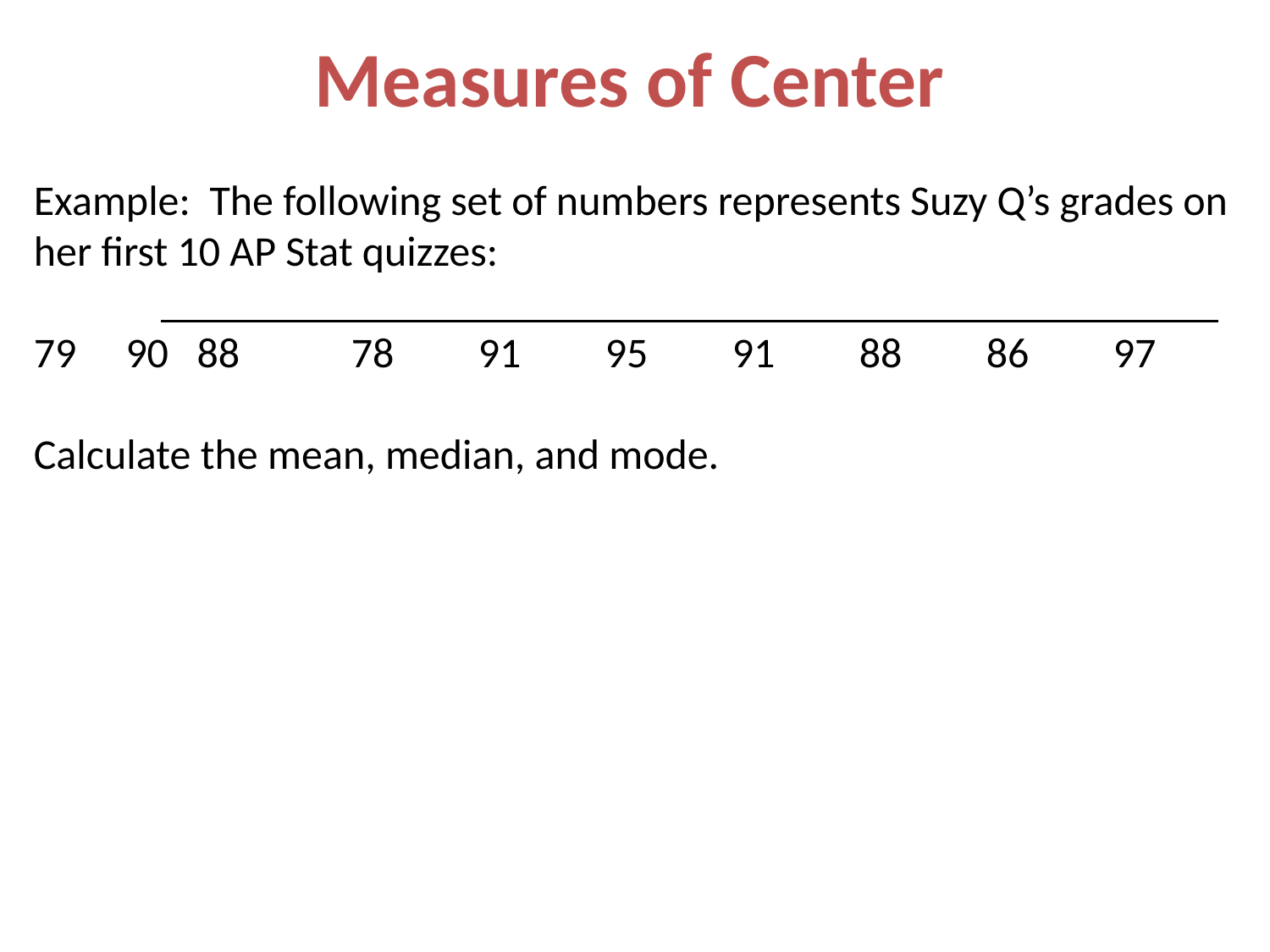

# Measures of Center

Example:  The following set of numbers represents Suzy Q’s grades on her first 10 AP Stat quizzes:

   90   88	78	91	95	91	88	86	97

Calculate the mean, median, and mode.